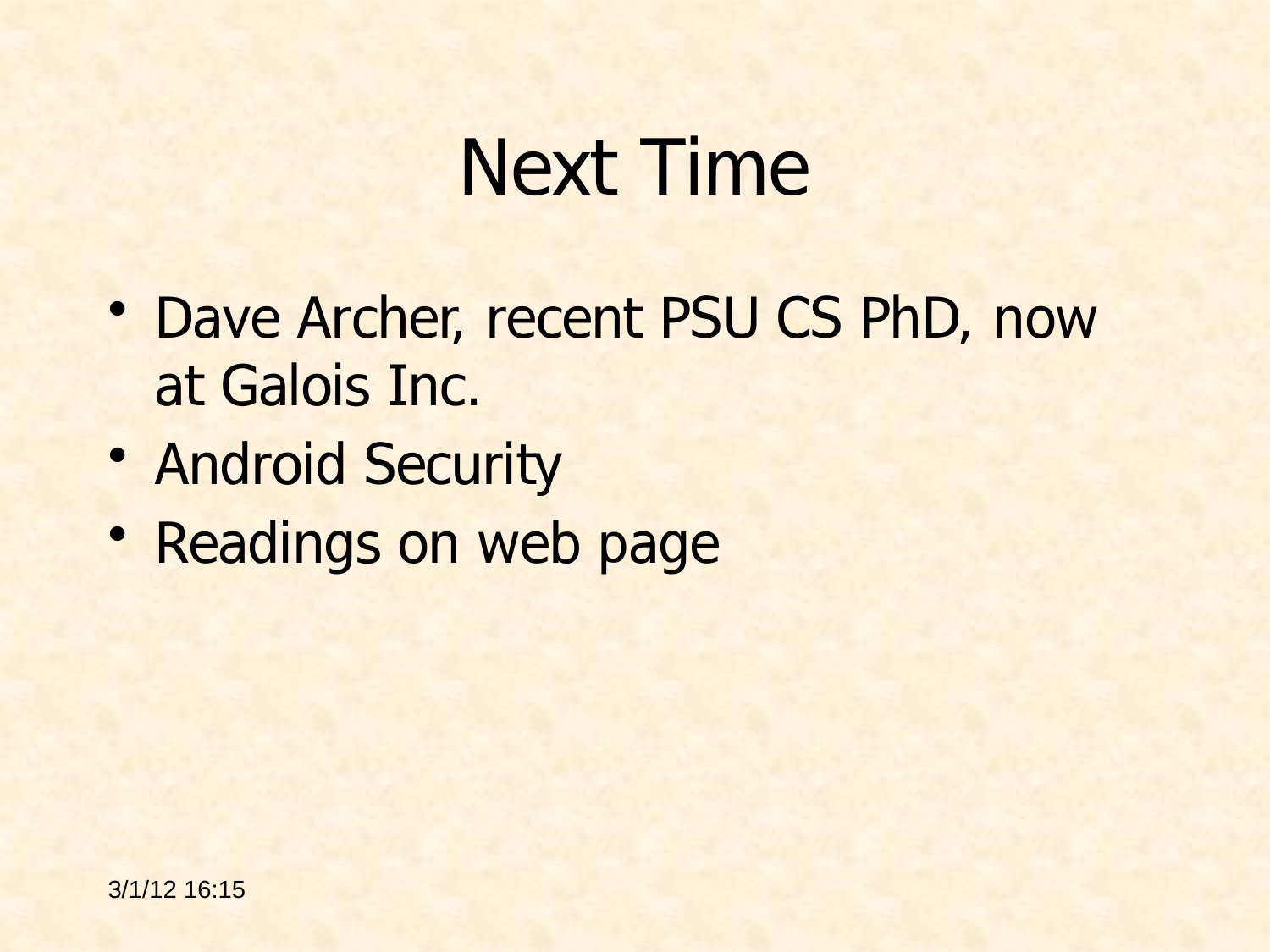

# Next Time
Dave Archer, recent PSU CS PhD, now at Galois Inc.
Android Security
Readings on web page
3/1/12 16:15